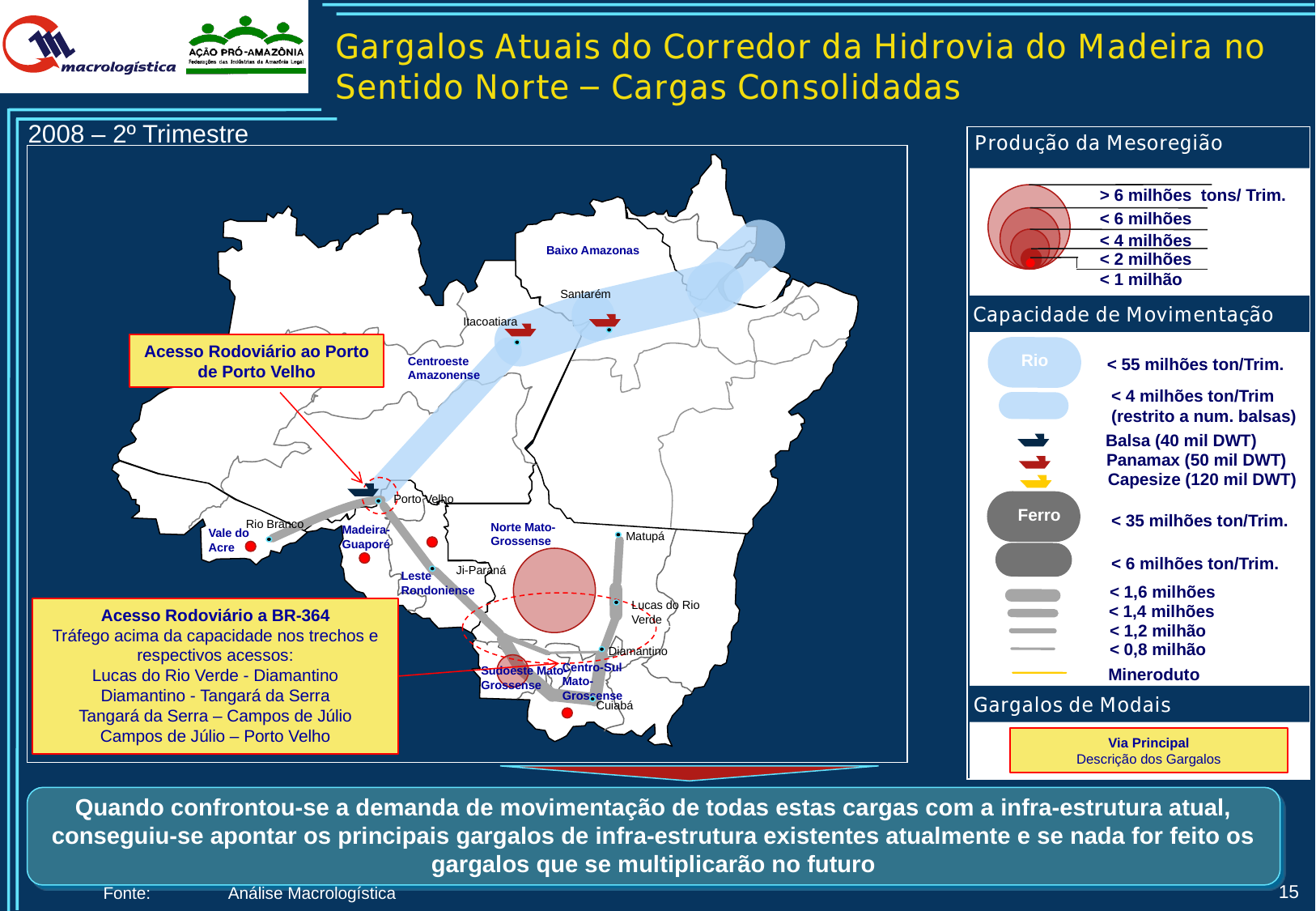

Gargalos Atuais do Corredor da Hidrovia do Madeira no Sentido Norte – Cargas Consolidadas
2008 – 2º Trimestre
Produção da Mesoregião

> 6 milhões  tons/ Trim.

< 6 milhões

< 4 milhões
< 2 milhões

< 1 milhão
Capacidade de Movimentação
Rio
< 55 milhões ton/Trim.

< 4 milhões ton/Trim (restrito a num. balsas)

Balsa (40 mil DWT)

Panamax (50 mil DWT)

Capesize (120 mil DWT)

Ferro
< 35 milhões ton/Trim.

< 6 milhões ton/Trim.

< 1,6 milhões

< 1,4 milhões

< 1,2 milhão

< 0,8 milhão

Mineroduto

Gargalos de Modais
Via Principal
Descrição dos Gargalos

Baixo Amazonas
Santarém

Itacoatiara

Acesso Rodoviário ao Porto de Porto Velho

Centroeste Amazonense

Porto Velho

Rio Branco
Norte Mato-Grossense
Madeira-Guaporé
Vale do Acre
Matupá

Ji-Paraná

Leste Rondoniense

Lucas do Rio Verde
Acesso Rodoviário a BR-364
Tráfego acima da capacidade nos trechos e respectivos acessos:
Lucas do Rio Verde - Diamantino
Diamantino - Tangará da Serra
Tangará da Serra – Campos de Júlio
Campos de Júlio – Porto Velho

Diamantino

Centro-Sul Mato-Grossense
Sudoeste Mato-Grossense

Cuiabá

Quando confrontou-se a demanda de movimentação de todas estas cargas com a infra-estrutura atual, conseguiu-se apontar os principais gargalos de infra-estrutura existentes atualmente e se nada for feito os gargalos que se multiplicarão no futuro
	Fonte:	 Análise Macrologística